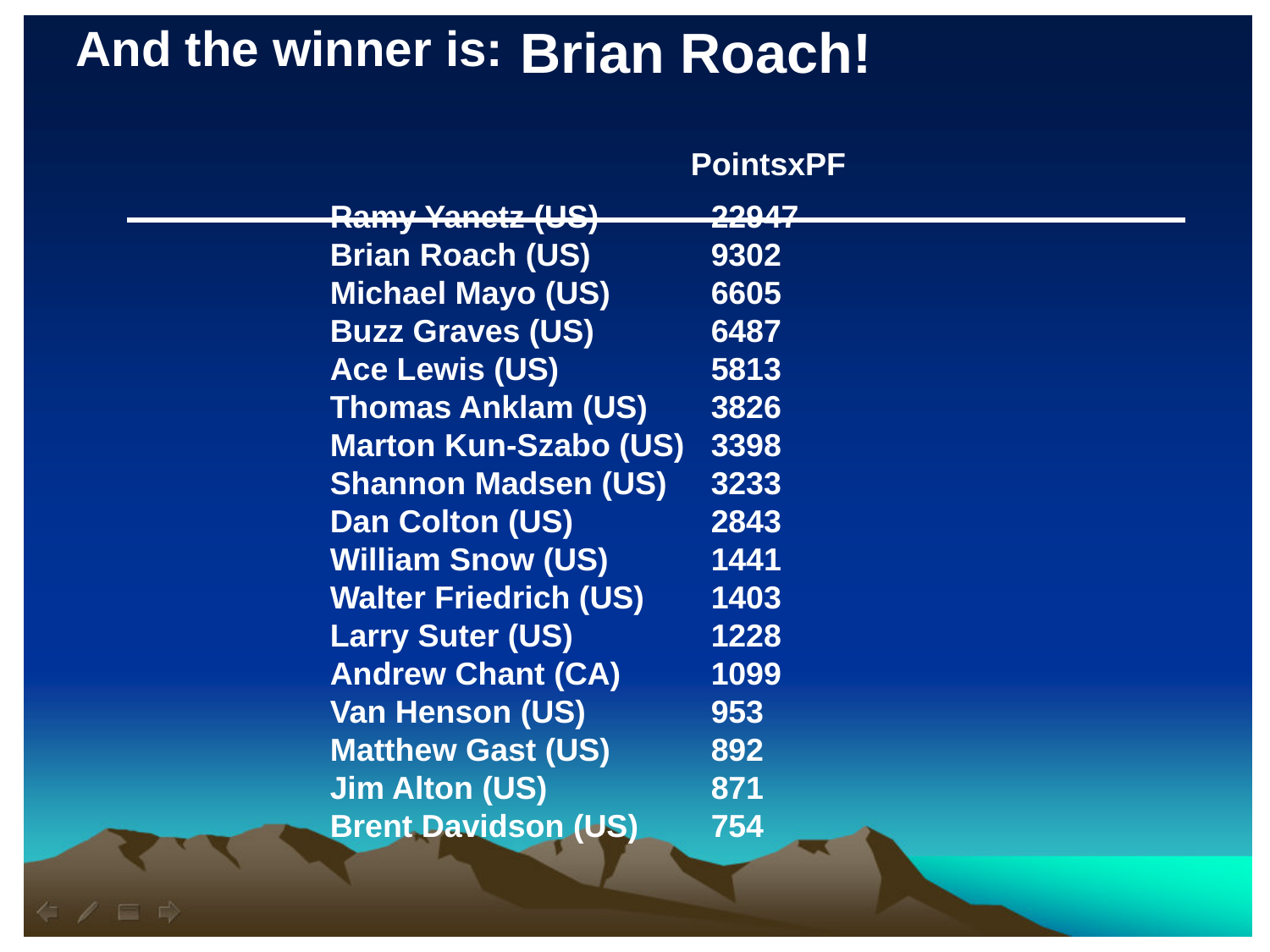

And the winner is:
Brian Roach!

PointsxPF
Ramy Yanetz (US)	22947
Brian Roach (US)	9302
Michael Mayo (US)	6605
Buzz Graves (US)	6487
Ace Lewis (US)		5813
Thomas Anklam (US)	3826
Marton Kun-Szabo (US)	3398
Shannon Madsen (US)	3233
Dan Colton (US)		2843
William Snow (US)	1441
Walter Friedrich (US)	1403
Larry Suter (US)		1228
Andrew Chant (CA)	1099
Van Henson (US)	953
Matthew Gast (US)	892
Jim Alton (US)		871
Brent Davidson (US)	754